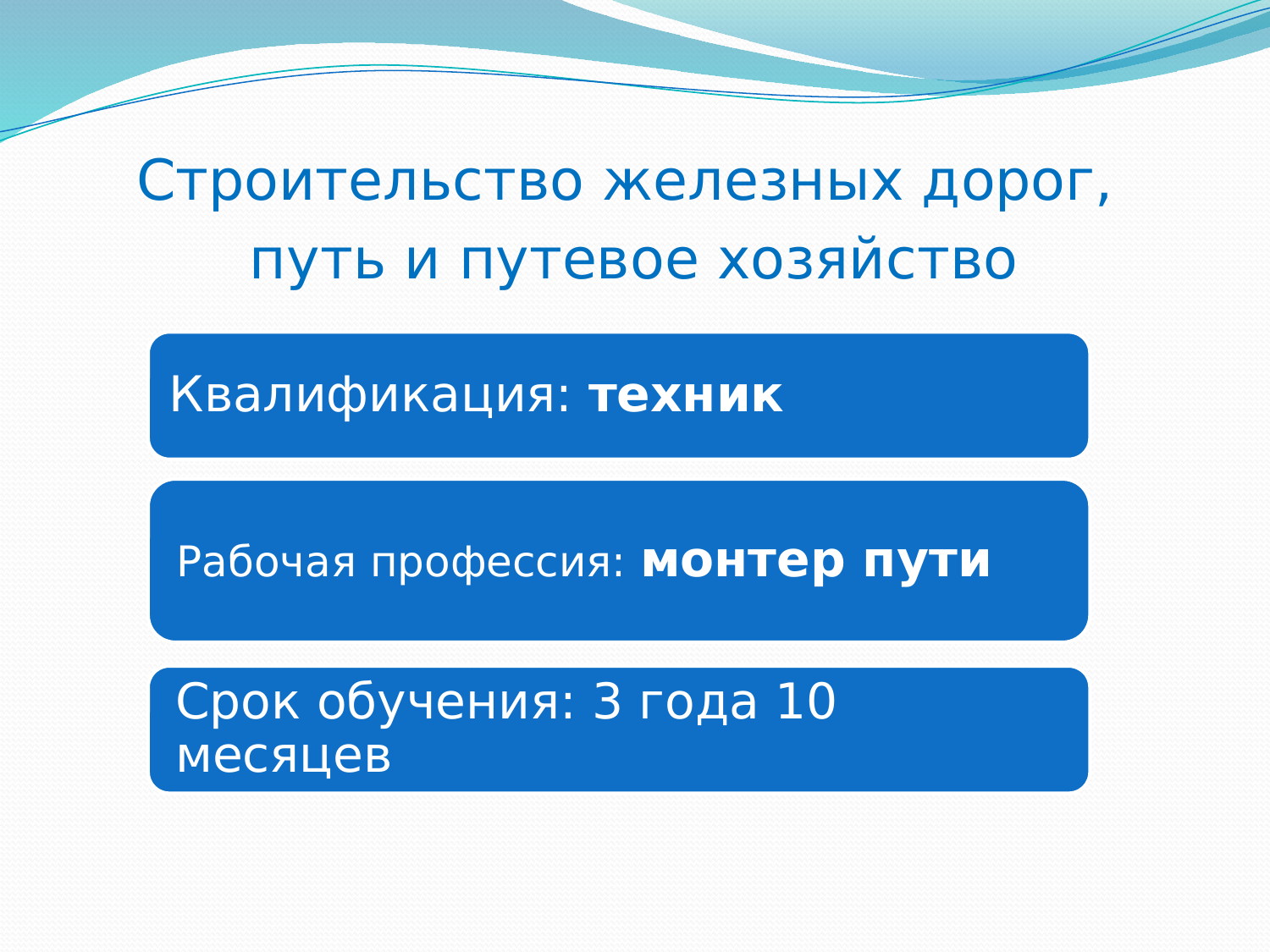

Строительство железных дорог,
путь и путевое хозяйство
Квалификация: техник
Рабочая профессия: монтер пути
Срок обучения: 3 года 10 месяцев